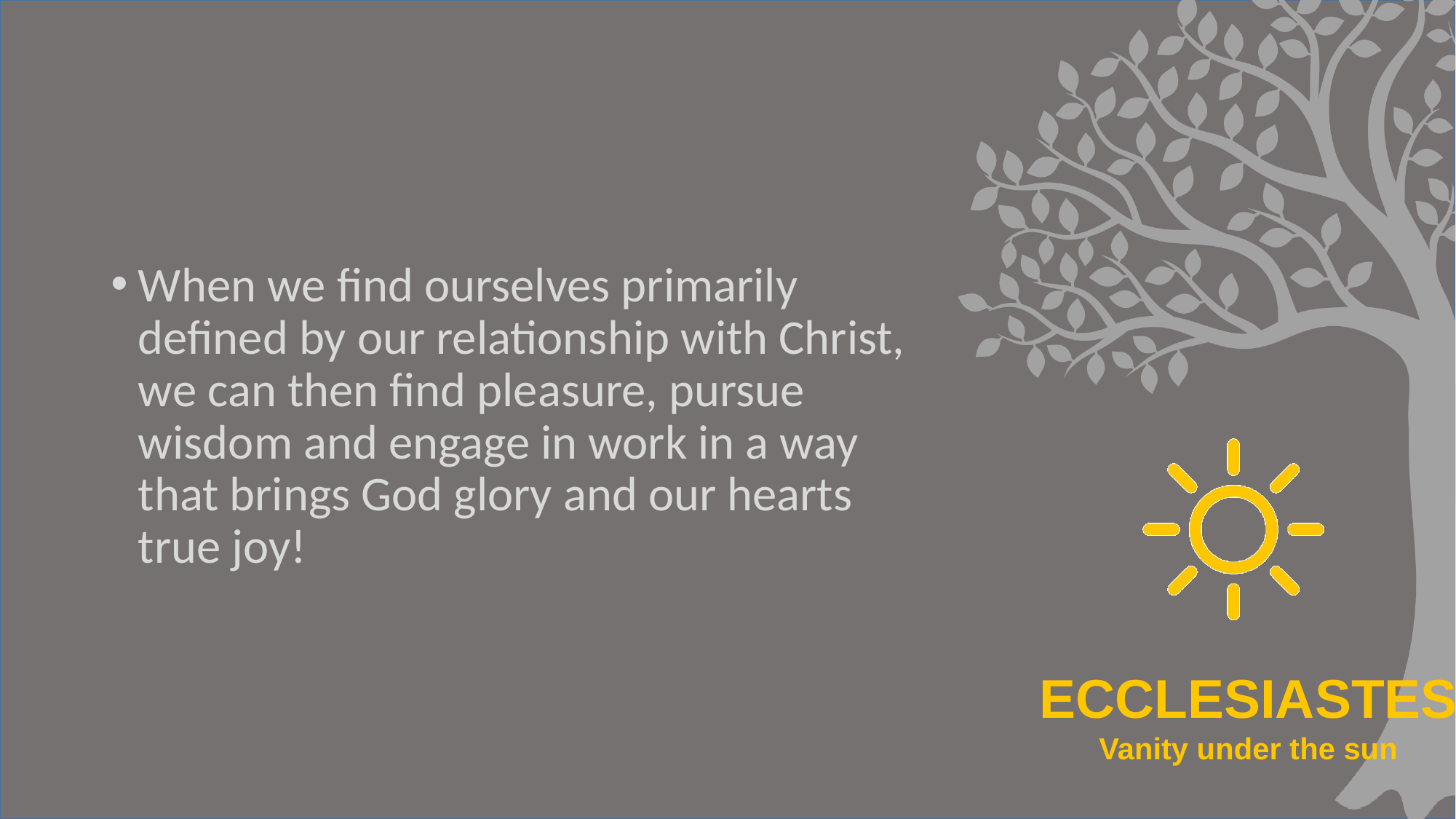

#
When we find ourselves primarily defined by our relationship with Christ, we can then find pleasure, pursue wisdom and engage in work in a way that brings God glory and our hearts true joy!